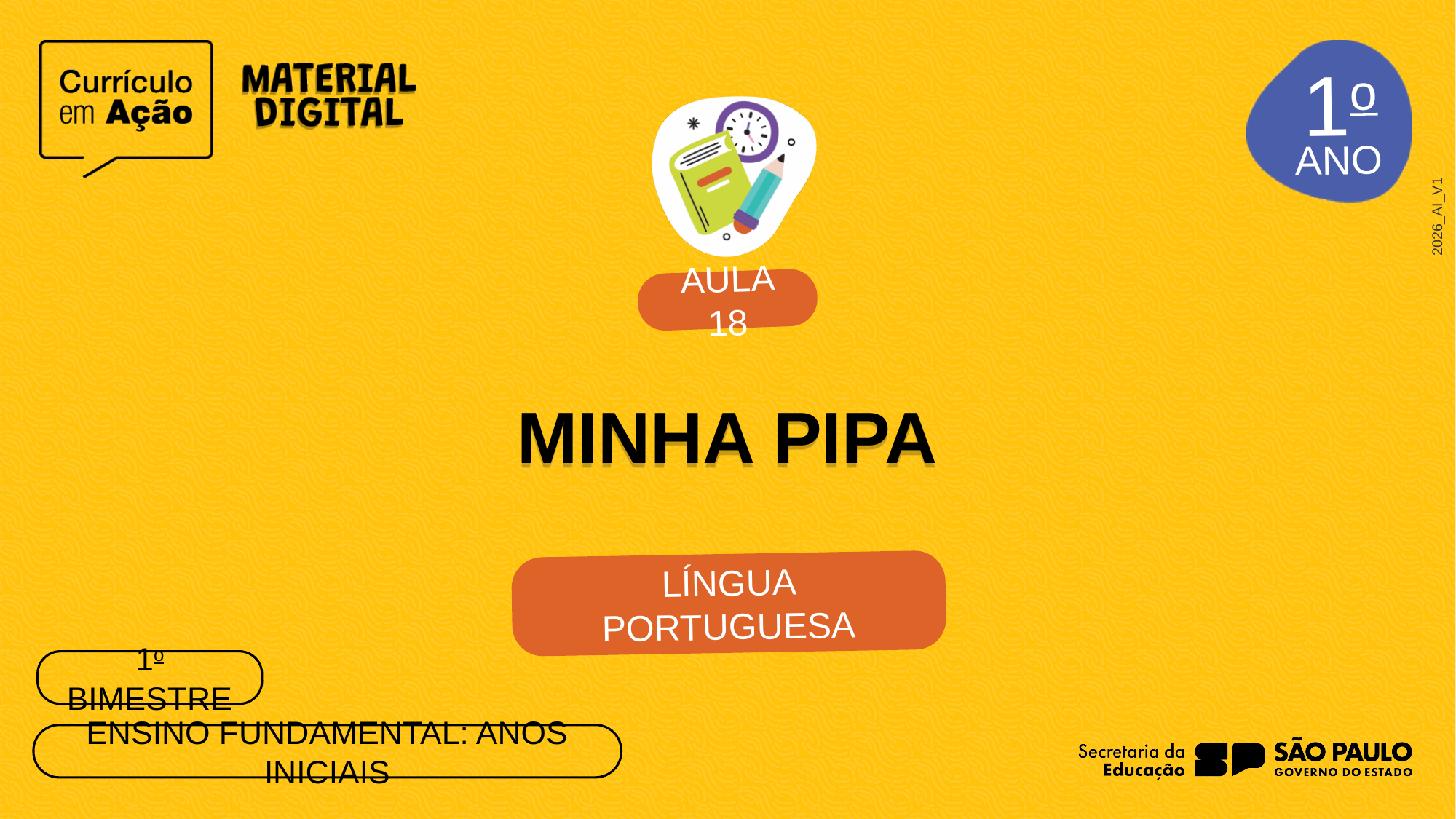

1o
AULA 18
MINHA PIPA
LÍNGUA PORTUGUESA
1o BIMESTRE
ENSINO FUNDAMENTAL: ANOS INICIAIS